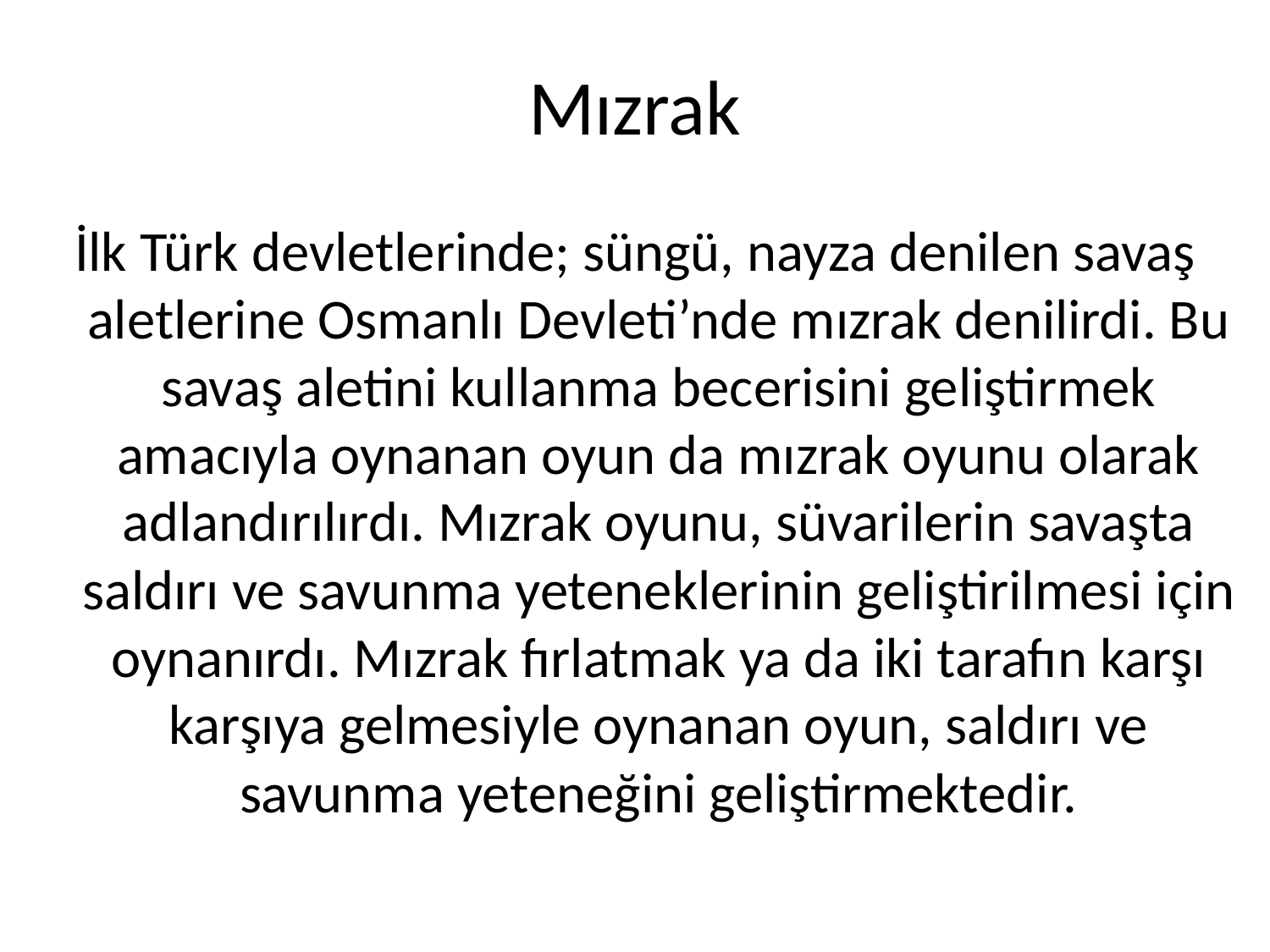

# Mızrak
İlk Türk devletlerinde; süngü, nayza denilen savaş aletlerine Osmanlı Devleti’nde mızrak denilirdi. Bu savaş aletini kullanma becerisini geliştirmek amacıyla oynanan oyun da mızrak oyunu olarak adlandırılırdı. Mızrak oyunu, süvarilerin savaşta saldırı ve savunma yeteneklerinin geliştirilmesi için oynanırdı. Mızrak fırlatmak ya da iki tarafın karşı karşıya gelmesiyle oynanan oyun, saldırı ve savunma yeteneğini geliştirmektedir.